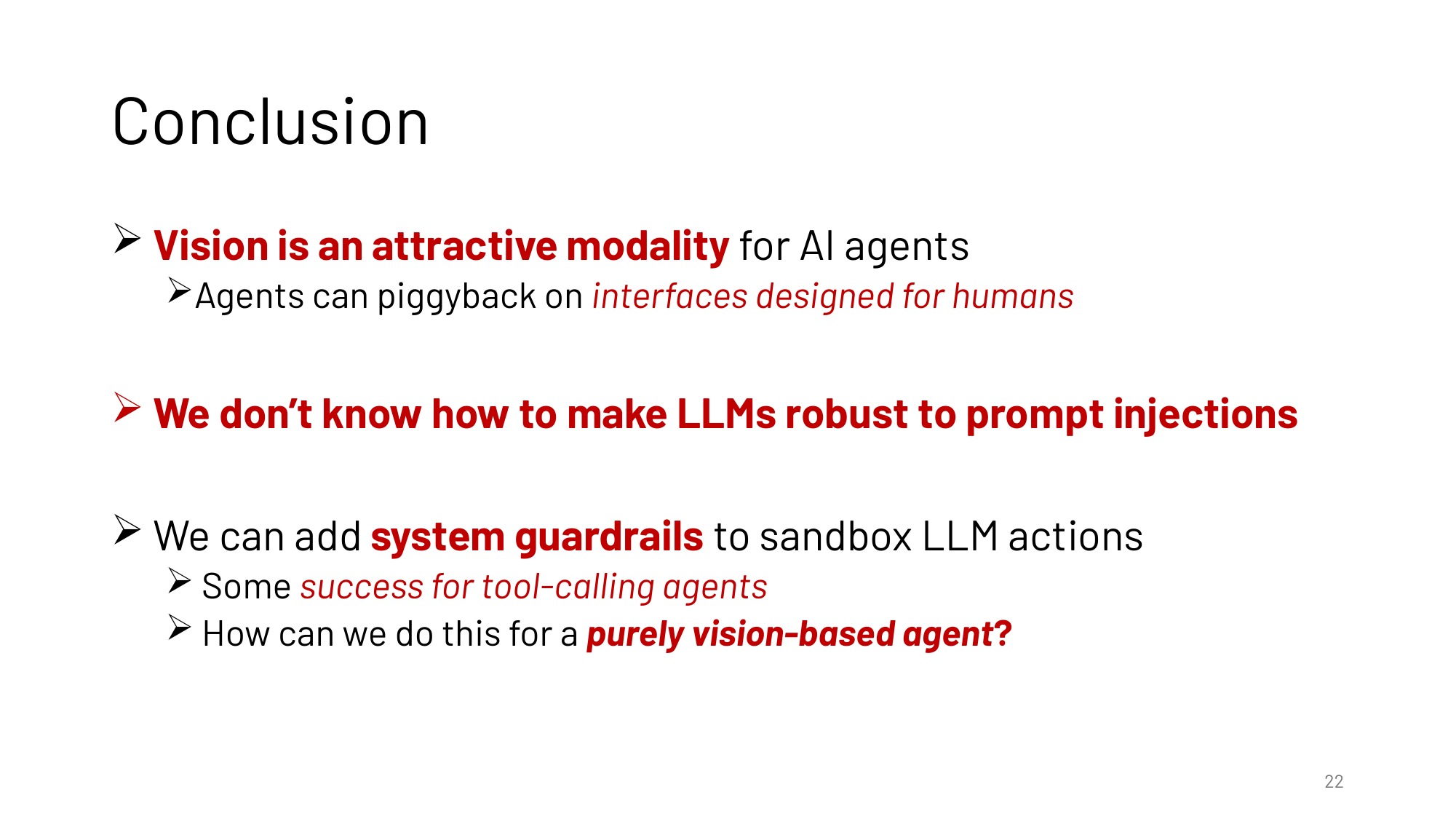

# Conclusion
 Vision is an attractive modality for AI agents
Agents can piggyback on interfaces designed for humans

 We don’t know how to make LLMs robust to prompt injections

 We can add system guardrails to sandbox LLM actions
 Some success for tool-calling agents
 How can we do this for a purely vision-based agent?
22